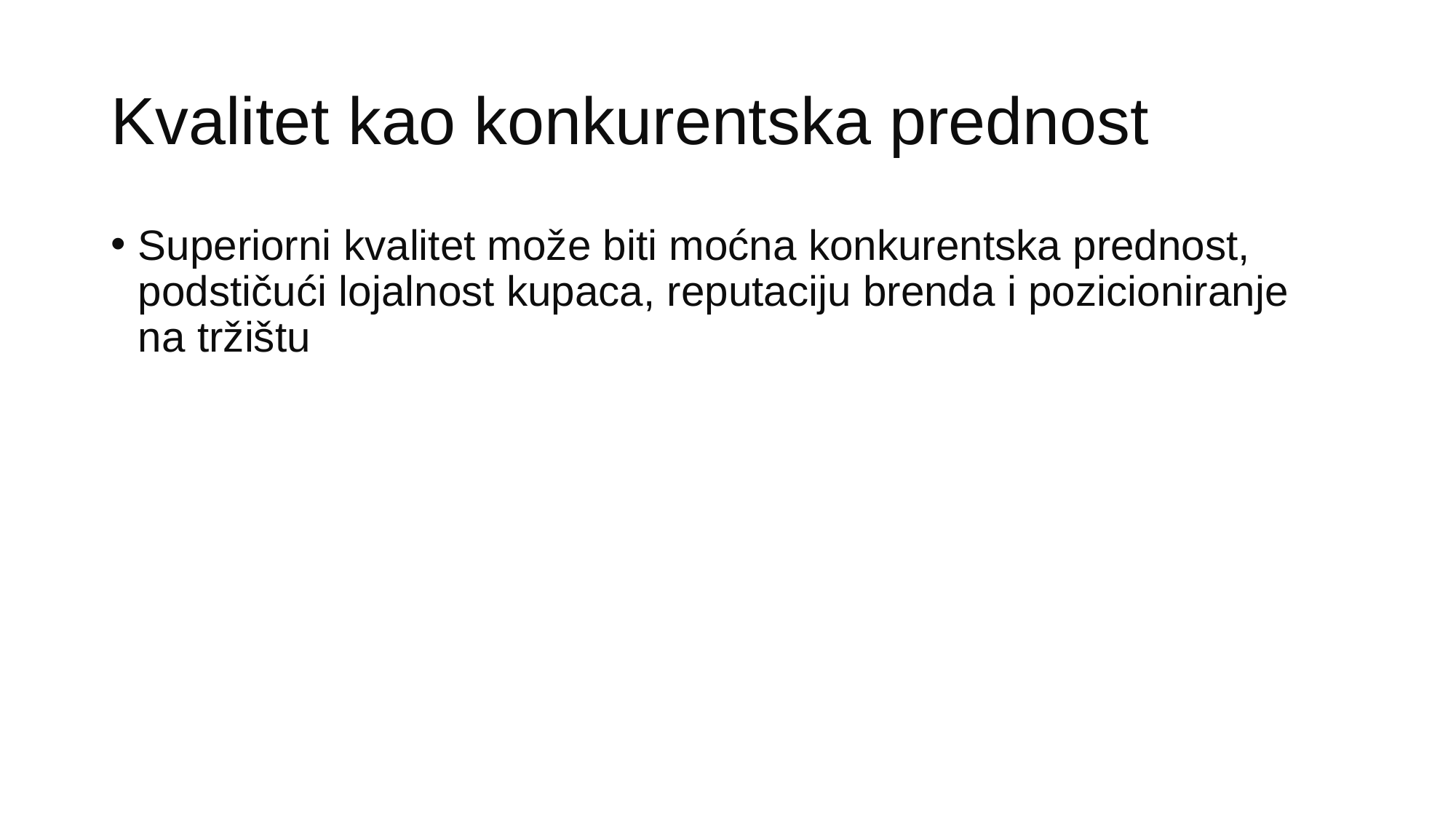

# Kvalitet kao konkurentska prednost
Superiorni kvalitet može biti moćna konkurentska prednost, podstičući lojalnost kupaca, reputaciju brenda i pozicioniranje na tržištu